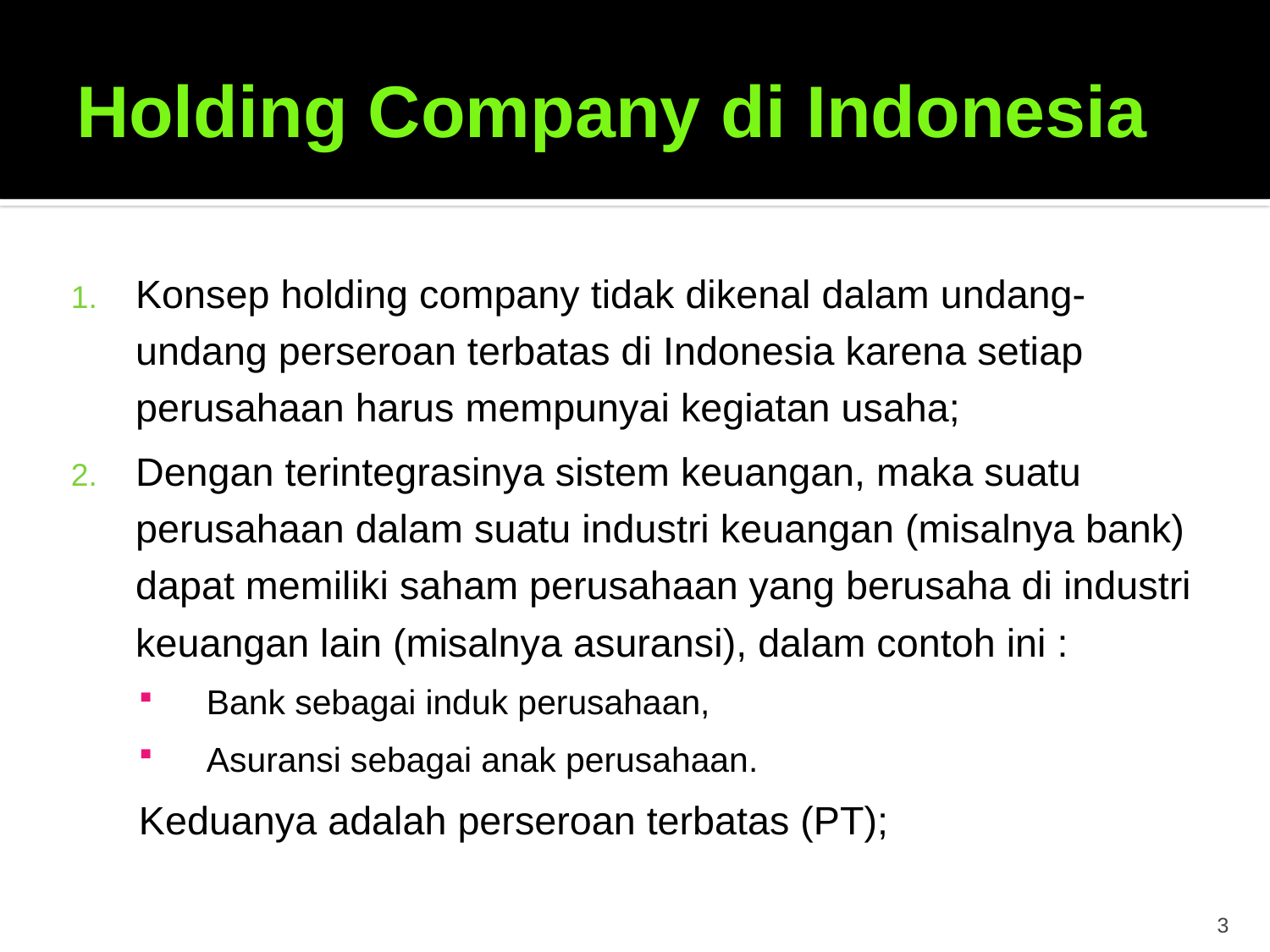

# Holding Company di Indonesia
Konsep holding company tidak dikenal dalam undang-undang perseroan terbatas di Indonesia karena setiap perusahaan harus mempunyai kegiatan usaha;
Dengan terintegrasinya sistem keuangan, maka suatu perusahaan dalam suatu industri keuangan (misalnya bank) dapat memiliki saham perusahaan yang berusaha di industri keuangan lain (misalnya asuransi), dalam contoh ini :
Bank sebagai induk perusahaan,
Asuransi sebagai anak perusahaan.
Keduanya adalah perseroan terbatas (PT);
3